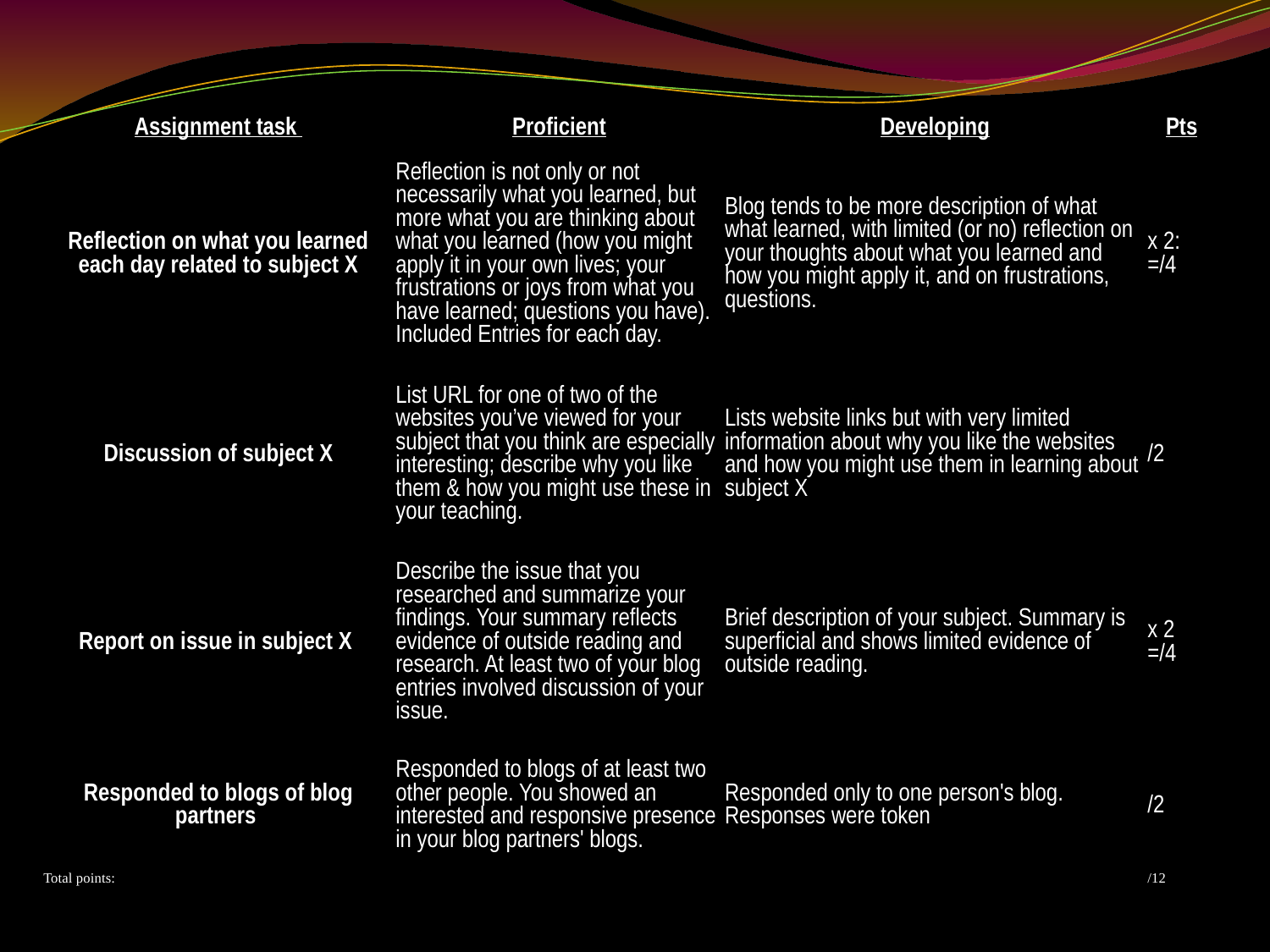

| Assignment task | Proficient | Developing | Pts |
| --- | --- | --- | --- |
| Reflection on what you learned each day related to subject X | Reflection is not only or not necessarily what you learned, but more what you are thinking about what you learned (how you might apply it in your own lives; your frustrations or joys from what you have learned; questions you have). Included Entries for each day. | Blog tends to be more description of what what learned, with limited (or no) reflection on your thoughts about what you learned and how you might apply it, and on frustrations, questions. | x 2: =/4 |
| Discussion of subject X | List URL for one of two of the websites you’ve viewed for your subject that you think are especially interesting; describe why you like them & how you might use these in your teaching. | Lists website links but with very limited information about why you like the websites and how you might use them in learning about subject X | /2 |
| Report on issue in subject X | Describe the issue that you researched and summarize your findings. Your summary reflects evidence of outside reading and research. At least two of your blog entries involved discussion of your issue. | Brief description of your subject. Summary is superficial and shows limited evidence of outside reading. | x 2 =/4 |
| Responded to blogs of blog partners | Responded to blogs of at least two other people. You showed an interested and responsive presence in your blog partners' blogs. | Responded only to one person's blog. Responses were token | /2 |
| Total points: |  |  | /12 |